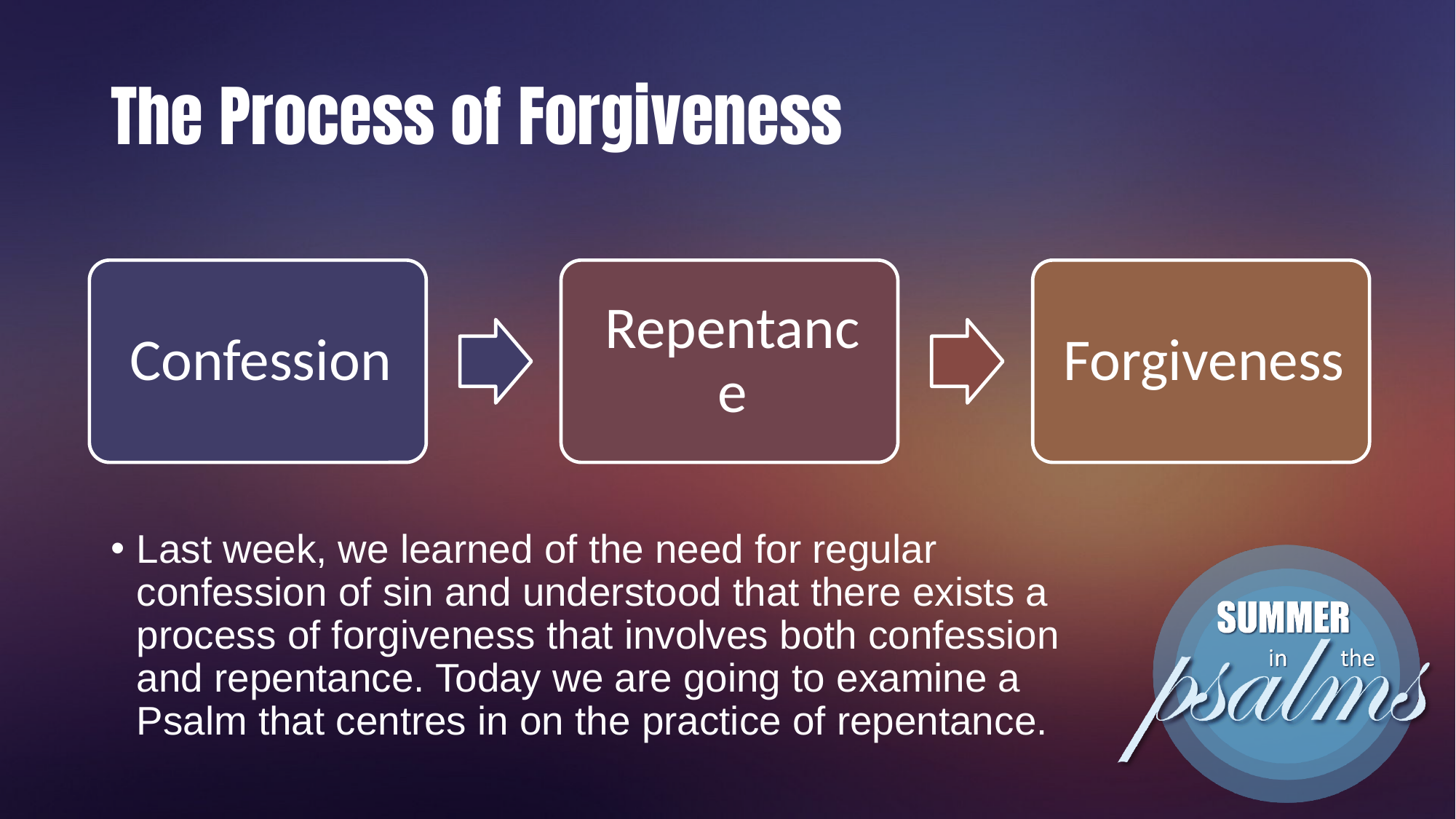

# The Process of Forgiveness
Confession

Repentance

Forgiveness
Last week, we learned of the need for regular confession of sin and understood that there exists a process of forgiveness that involves both confession and repentance. Today we are going to examine a Psalm that centres in on the practice of repentance.